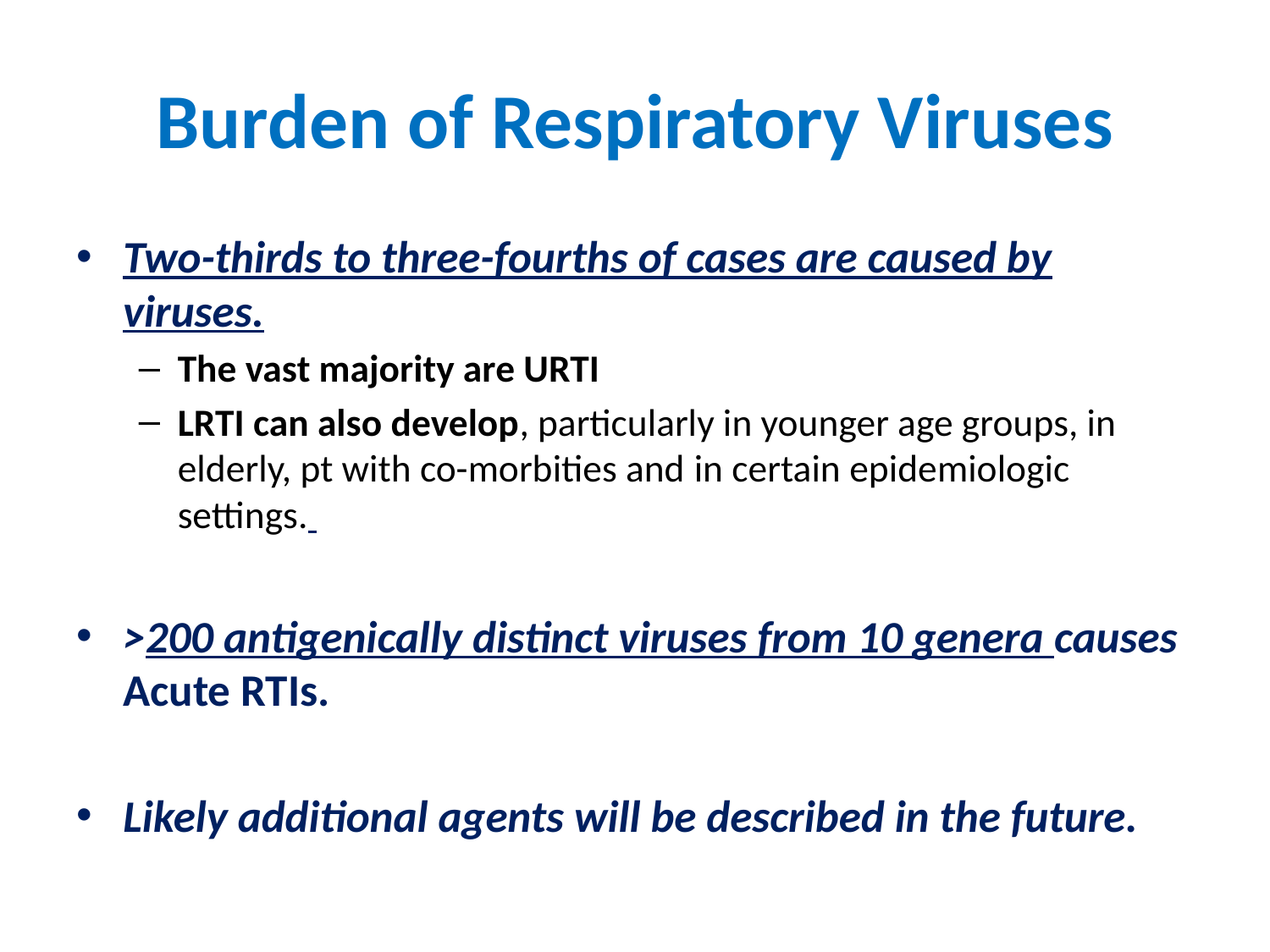

# Burden of Respiratory Viruses
Two-thirds to three-fourths of cases are caused by viruses.
The vast majority are URTI
LRTI can also develop, particularly in younger age groups, in elderly, pt with co-morbities and in certain epidemiologic settings.

>200 antigenically distinct viruses from 10 genera causes Acute RTIs.

Likely additional agents will be described in the future.